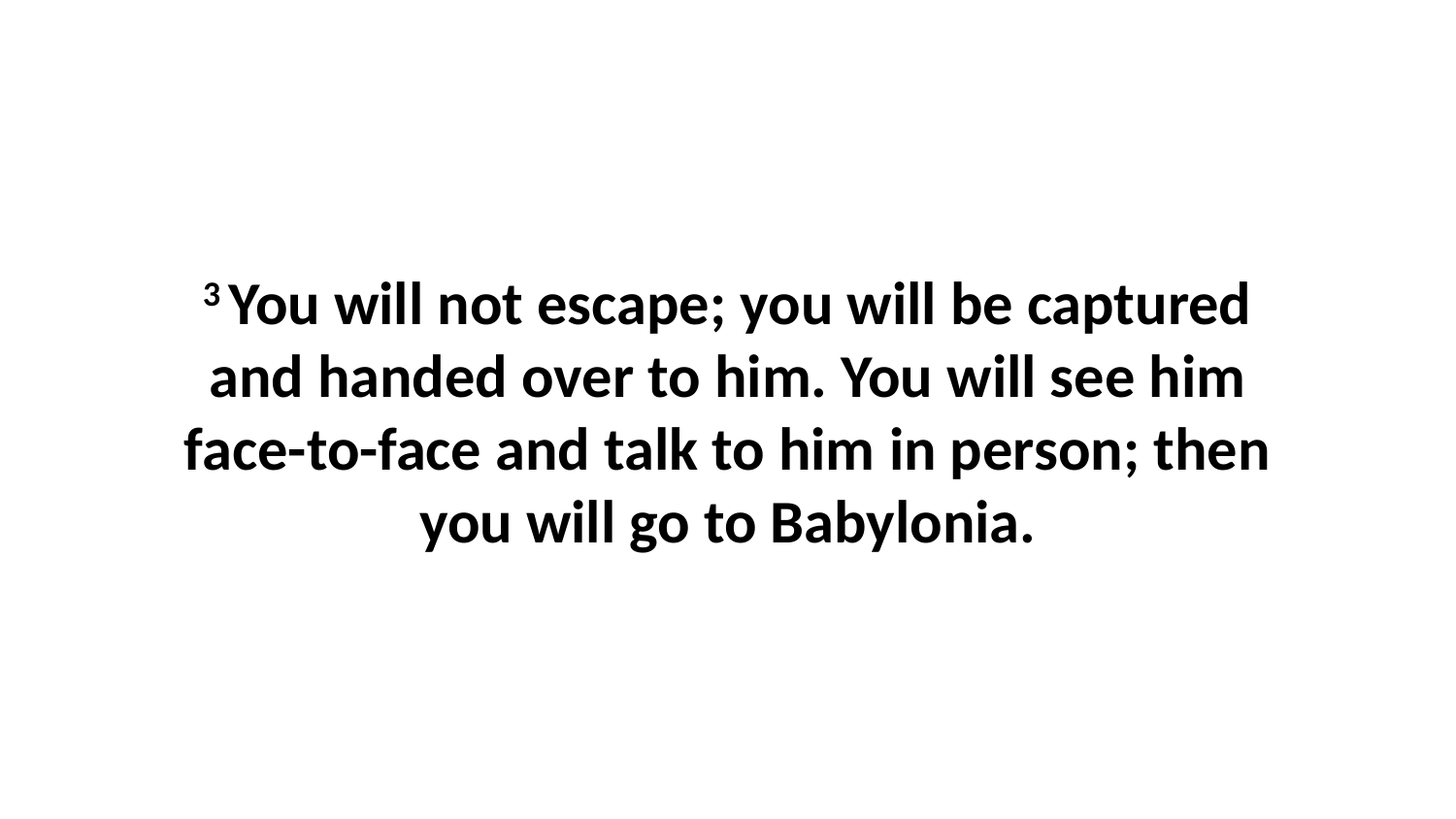

3 You will not escape; you will be captured and handed over to him. You will see him face-to-face and talk to him in person; then you will go to Babylonia.